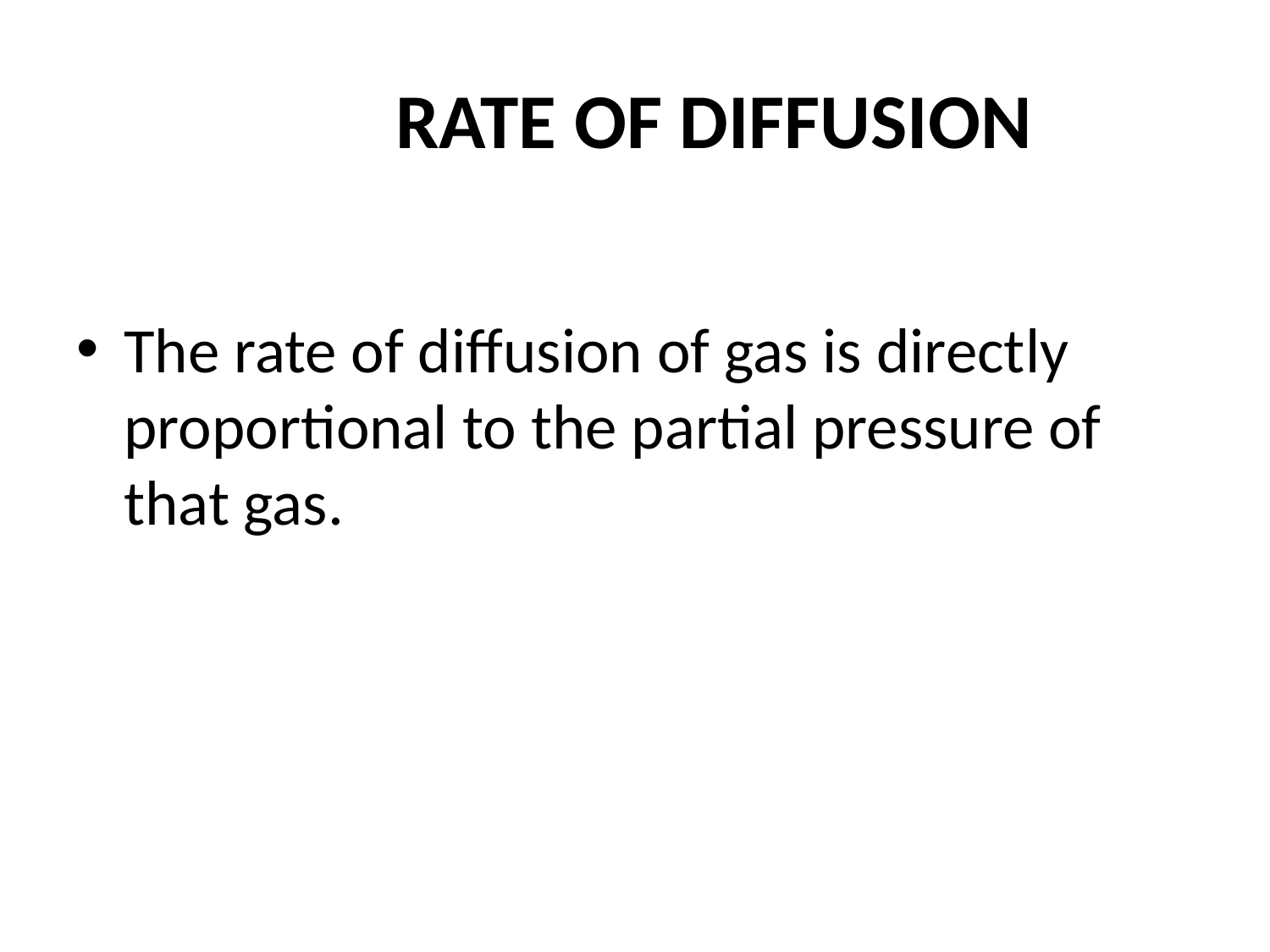

# RATE OF DIFFUSION

The rate of diffusion of gas is directly proportional to the partial pressure of that gas.